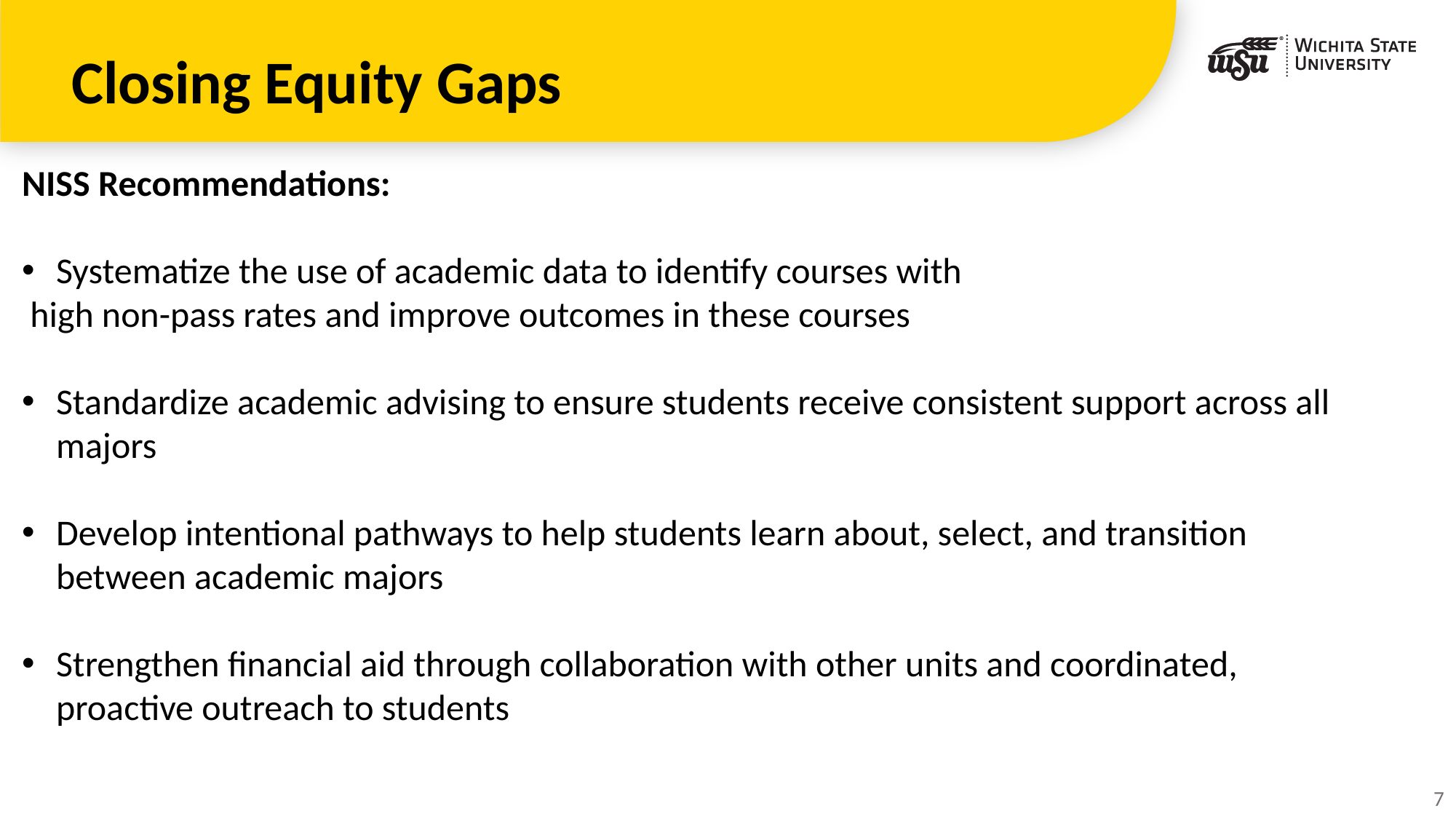

# Closing Equity Gaps
NISS Recommendations:

Systematize the use of academic data to identify courses with
 high non-pass rates and improve outcomes in these courses

Standardize academic advising to ensure students receive consistent support across all majors

Develop intentional pathways to help students learn about, select, and transition between academic majors

Strengthen financial aid through collaboration with other units and coordinated, proactive outreach to students

7